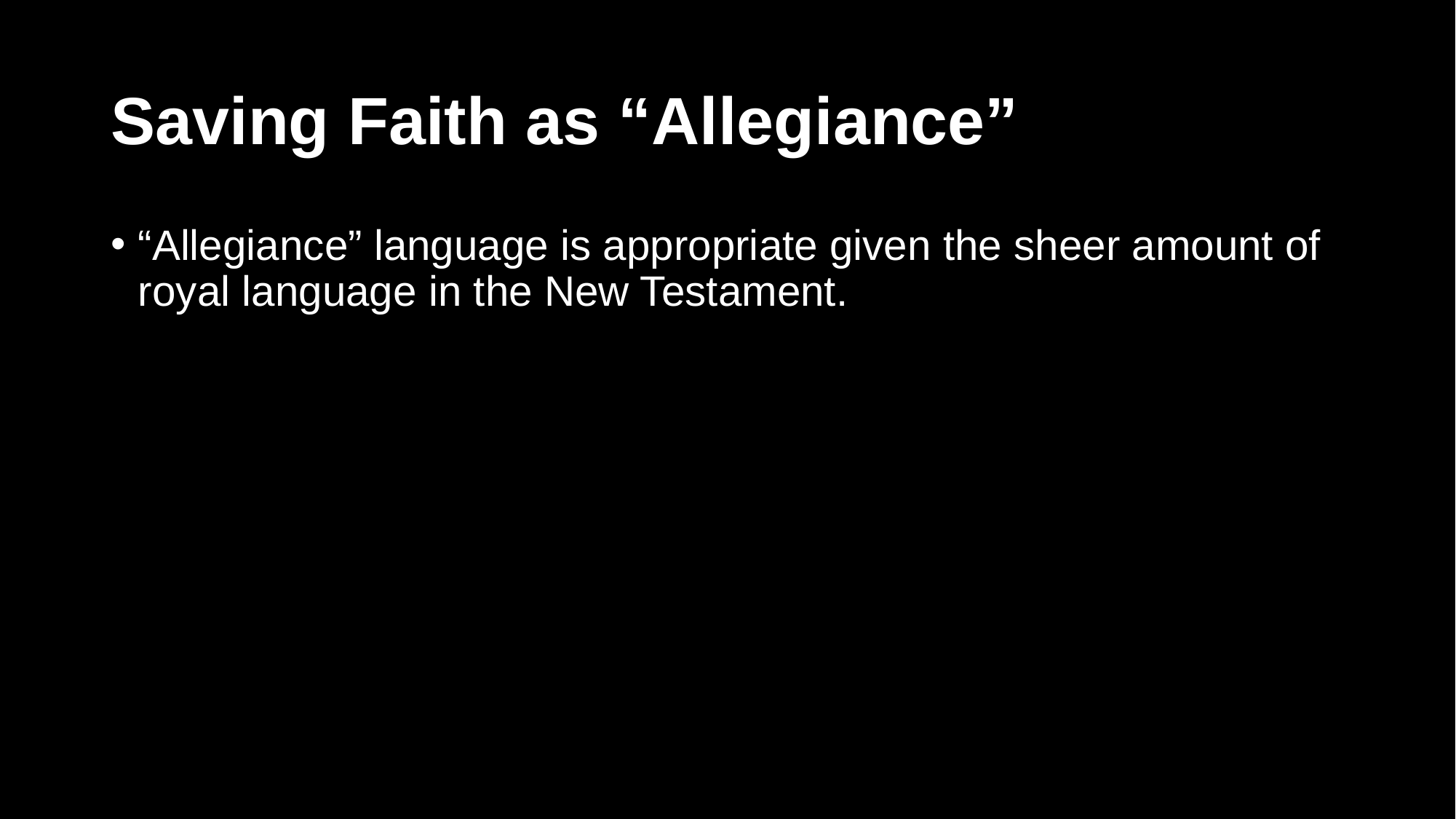

# Saving Faith as “Allegiance”
“Allegiance” language is appropriate given the sheer amount of royal language in the New Testament.